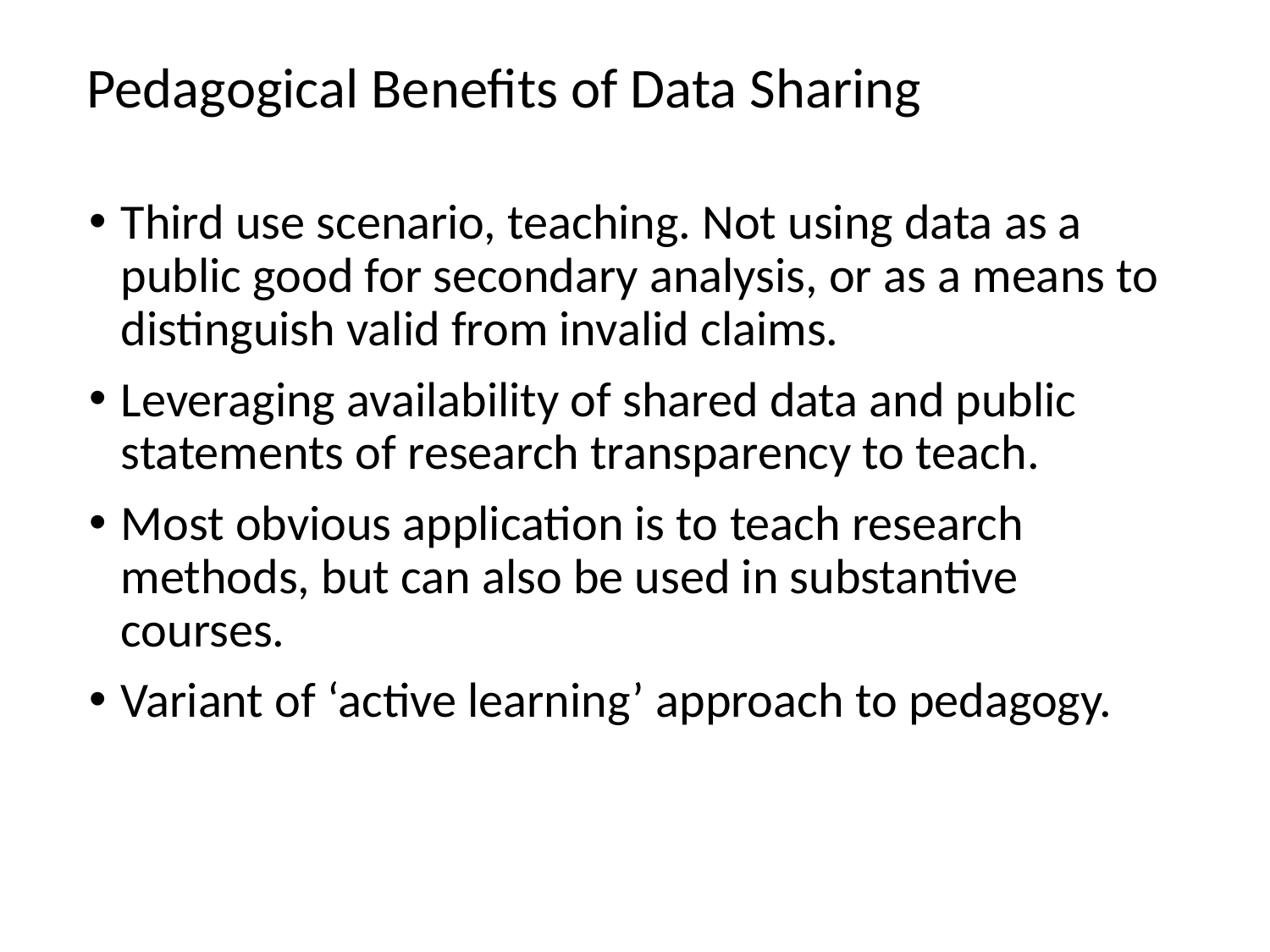

# Pedagogical Benefits of Data Sharing
Third use scenario, teaching. Not using data as a public good for secondary analysis, or as a means to distinguish valid from invalid claims.
Leveraging availability of shared data and public statements of research transparency to teach.
Most obvious application is to teach research methods, but can also be used in substantive courses.
Variant of ‘active learning’ approach to pedagogy.